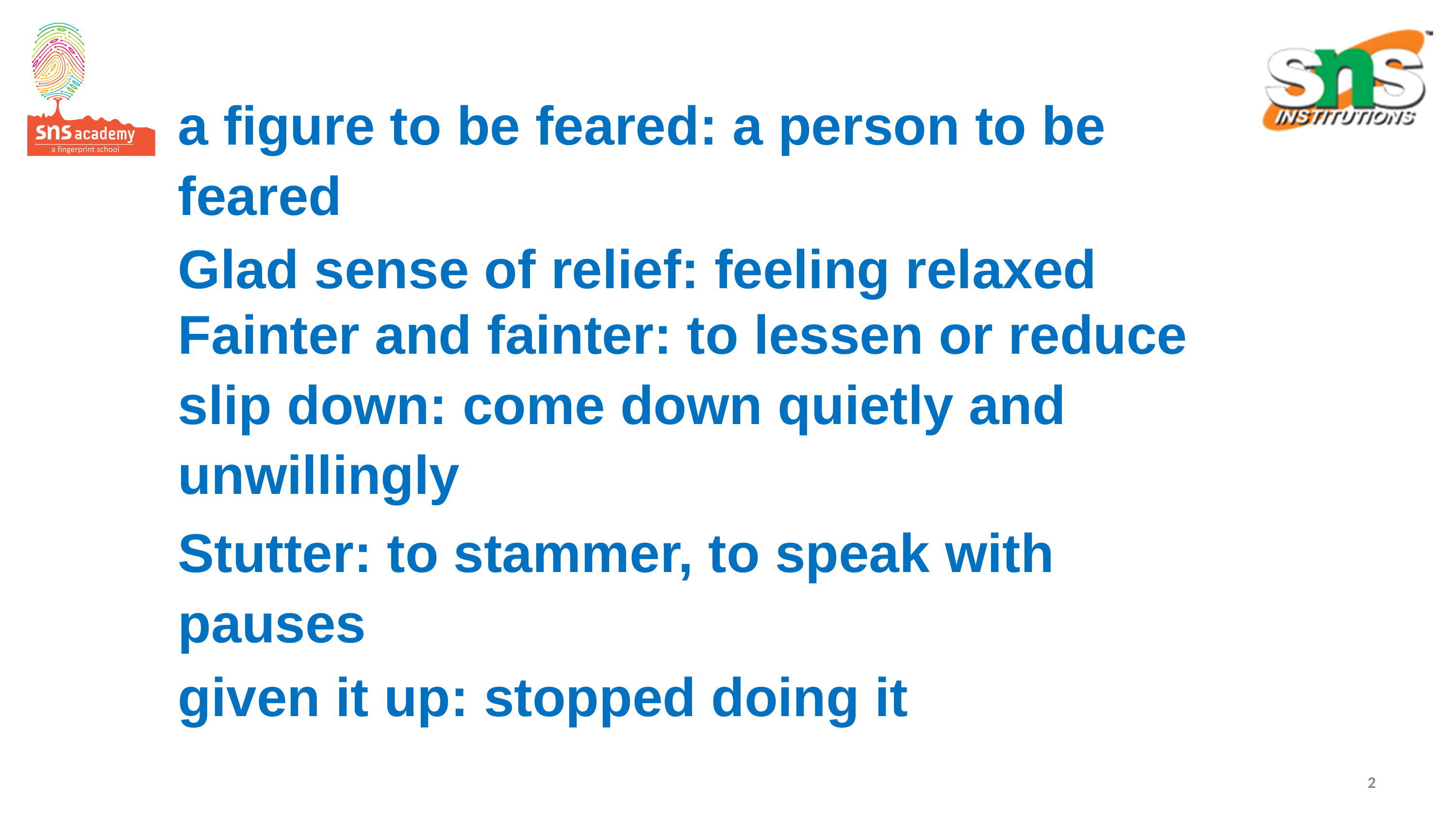

a figure to be feared: a person to be feared
Glad sense of relief: feeling relaxed
Fainter and fainter: to lessen or reduce
slip down: come down quietly and unwillingly
Stutter: to stammer, to speak with        pauses
given it up: stopped doing it
2